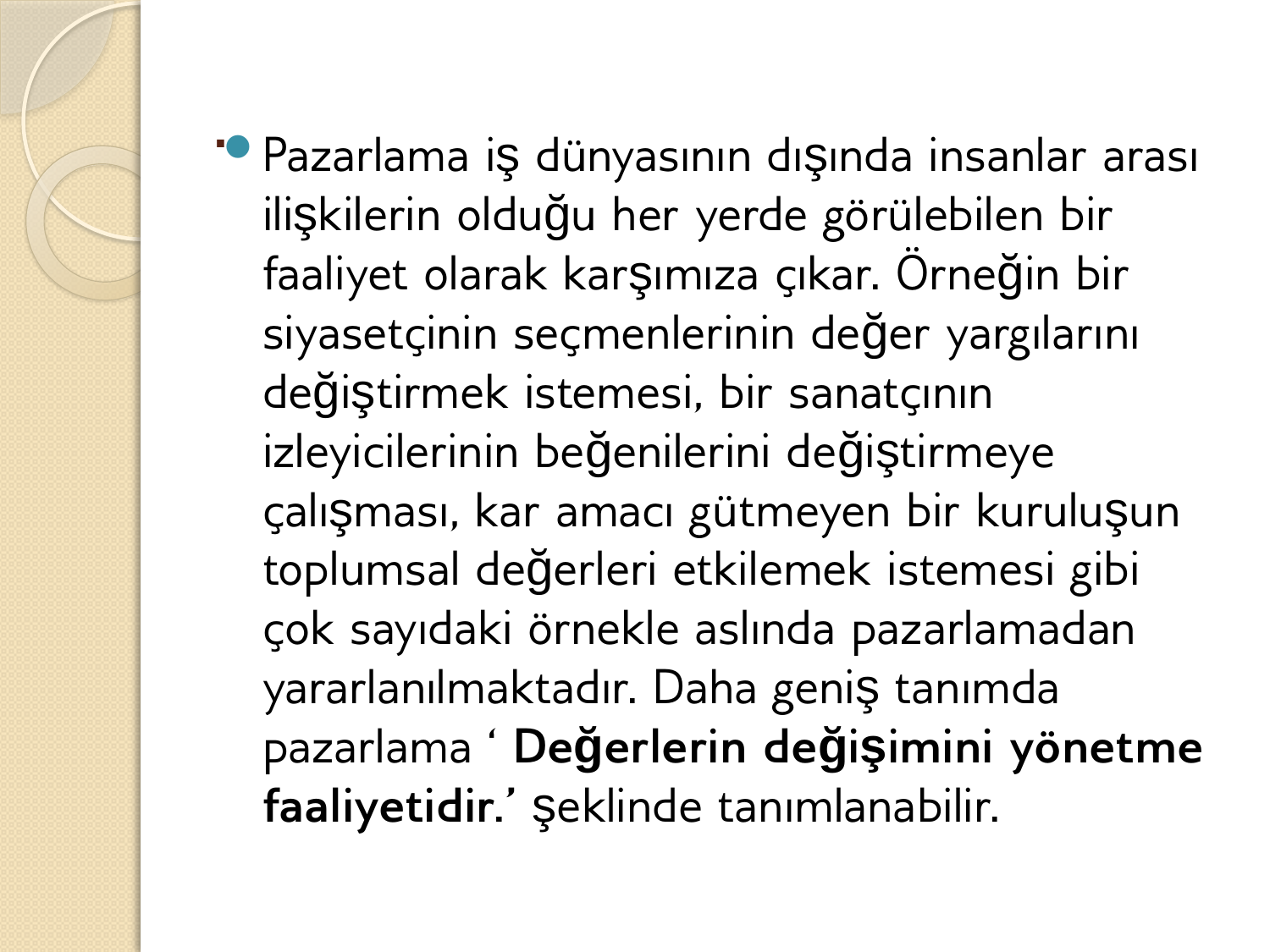

# .
Pazarlama iş dünyasının dışında insanlar arası ilişkilerin olduğu her yerde görülebilen bir faaliyet olarak karşımıza çıkar. Örneğin bir siyasetçinin seçmenlerinin değer yargılarını değiştirmek istemesi, bir sanatçının izleyicilerinin beğenilerini değiştirmeye çalışması, kar amacı gütmeyen bir kuruluşun toplumsal değerleri etkilemek istemesi gibi çok sayıdaki örnekle aslında pazarlamadan yararlanılmaktadır. Daha geniş tanımda pazarlama ‘ Değerlerin değişimini yönetme faaliyetidir.’ şeklinde tanımlanabilir.